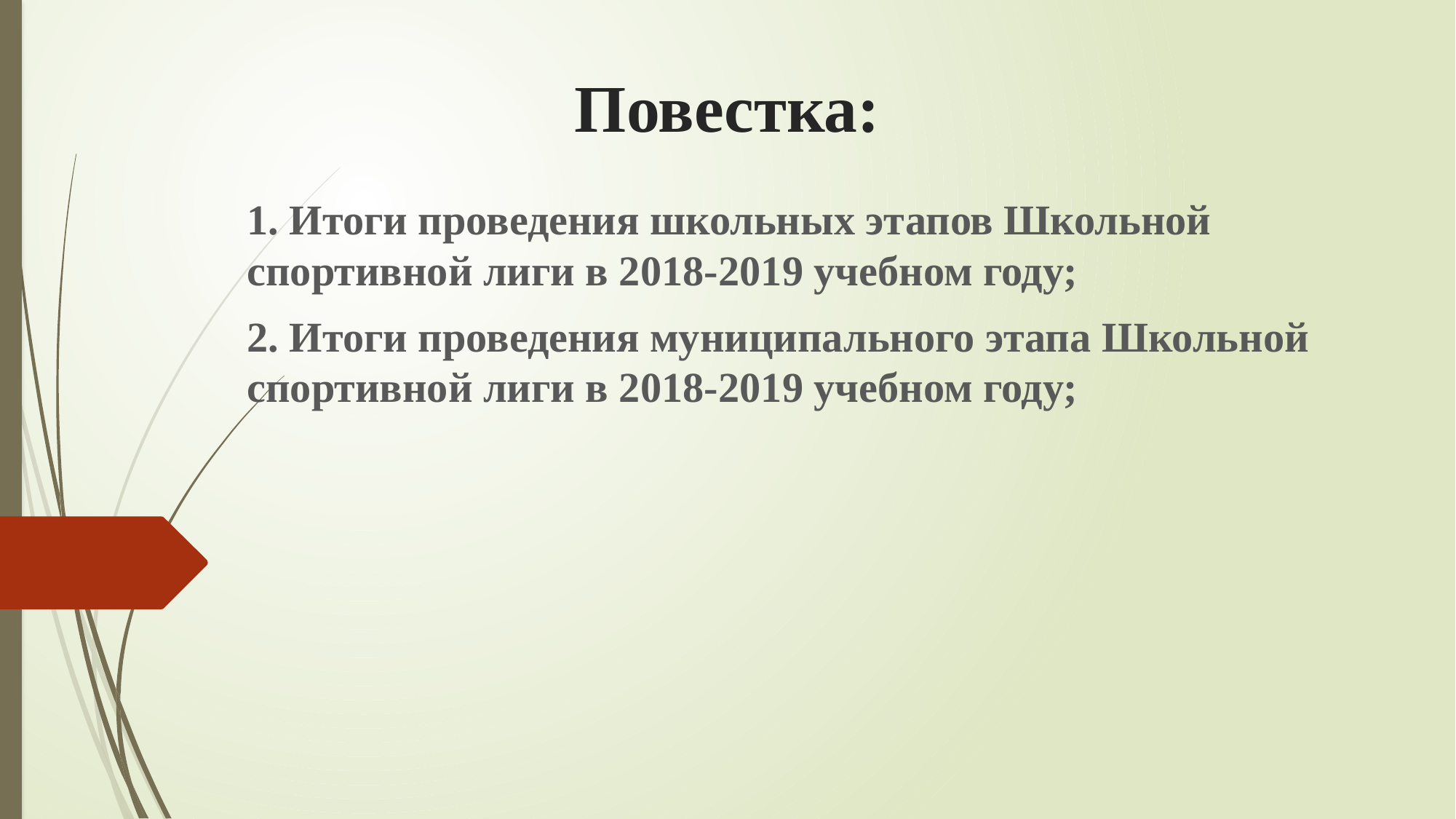

# Повестка:
1. Итоги проведения школьных этапов Школьной спортивной лиги в 2018-2019 учебном году;
2. Итоги проведения муниципального этапа Школьной спортивной лиги в 2018-2019 учебном году;